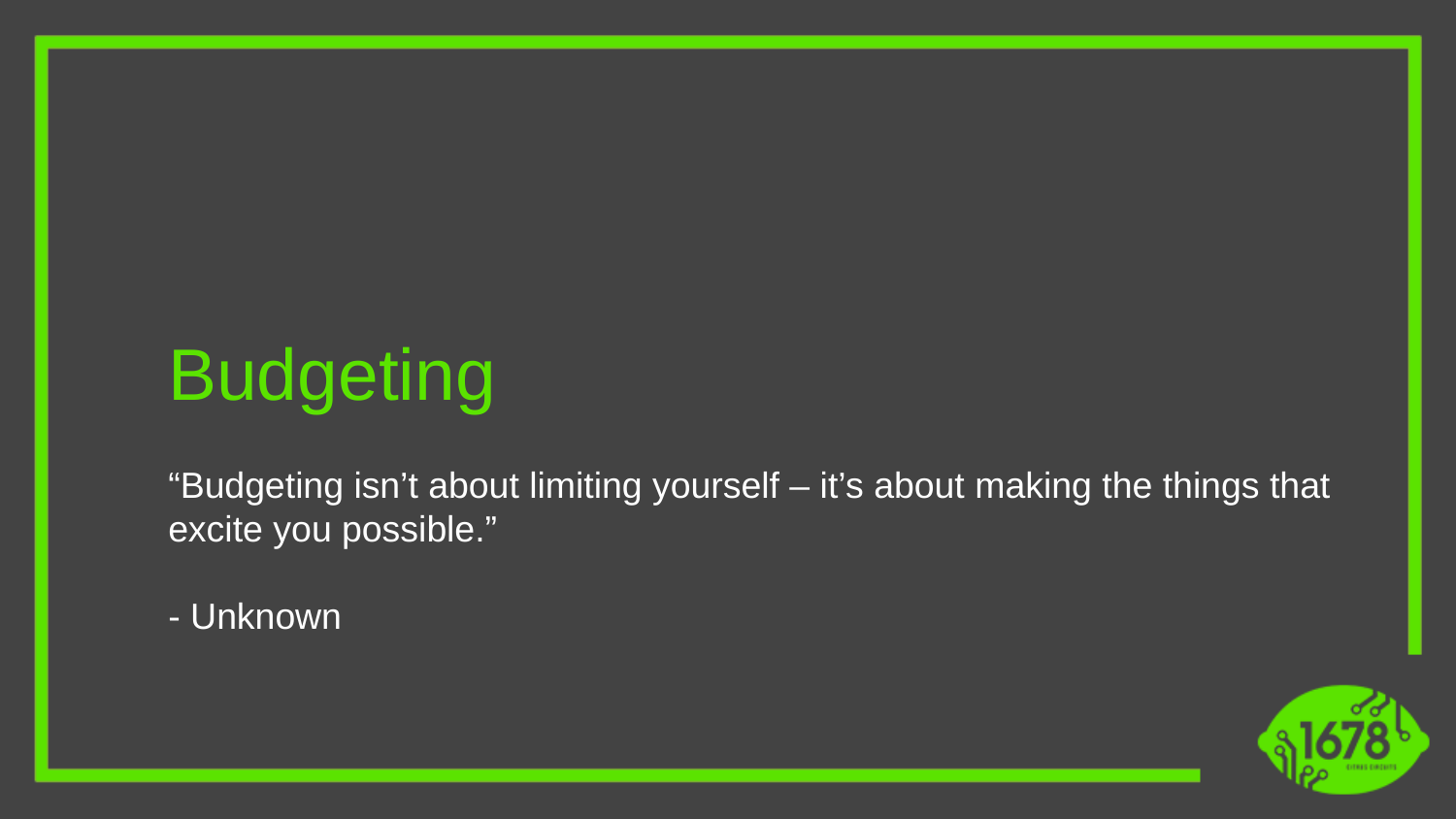

Budgeting

“Budgeting isn’t about limiting yourself – it’s about making the things that excite you possible.”

- Unknown